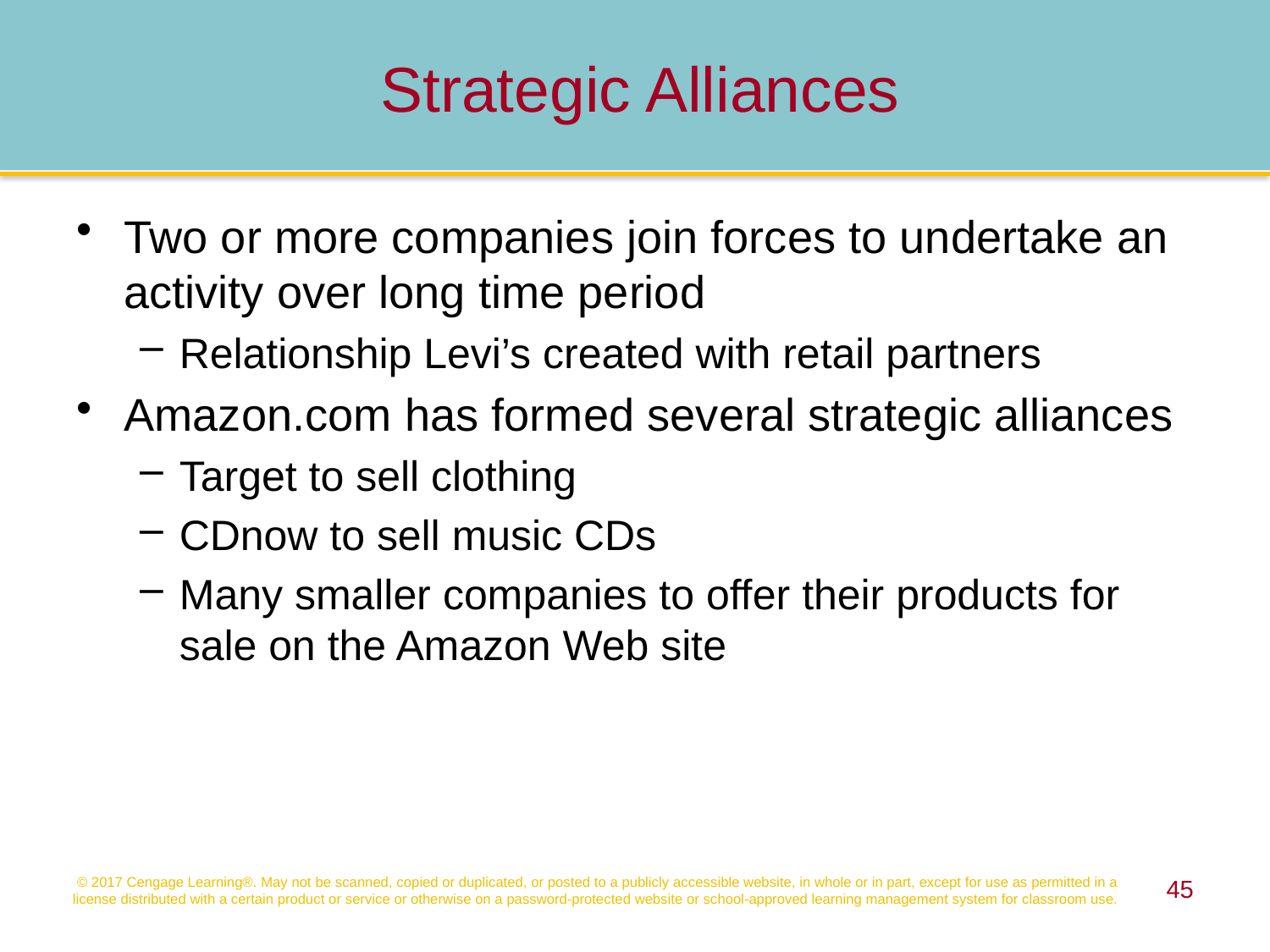

Strategic Alliances
Two or more companies join forces to undertake an activity over long time period
Relationship Levi’s created with retail partners
Amazon.com has formed several strategic alliances
Target to sell clothing
CDnow to sell music CDs
Many smaller companies to offer their products for sale on the Amazon Web site

© 2017 Cengage Learning®. May not be scanned, copied or duplicated, or posted to a publicly accessible website, in whole or in part, except for use as permitted in a license distributed with a certain product or service or otherwise on a password-protected website or school-approved learning management system for classroom use.
45